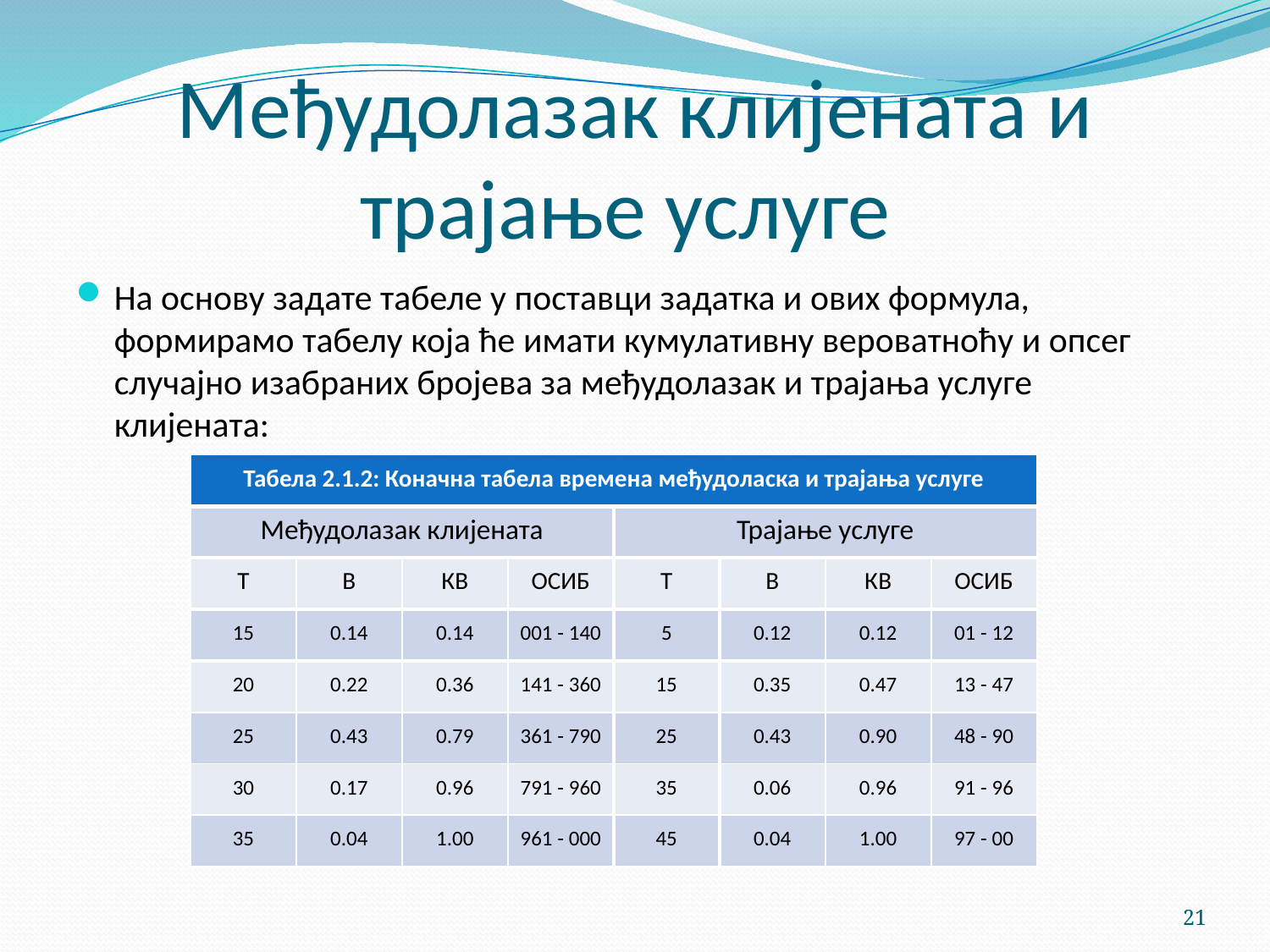

# Међудолазак клијената и трајање услуге
На основу задате табеле у поставци задатка и ових формула, формирамо табелу која ће имати кумулативну вероватноћу и опсег случајно изабраних бројева за међудолазак и трајања услуге клијената:
| Табела 2.1.2: Коначна табела времена међудоласка и трајања услуге |  |  |  |  |  |  |  |
| --- | --- | --- | --- | --- | --- | --- | --- |
| Међудолазак клијената |  |  |  | Трајање услуге |  |  |  |
| Т | В | КВ | ОСИБ | Т | В | КВ | ОСИБ |
| 15 | 0.14 | 0.14 | 001 - 140 | 5 | 0.12 | 0.12 | 01 - 12 |
| 20 | 0.22 | 0.36 | 141 - 360 | 15 | 0.35 | 0.47 | 13 - 47 |
| 25 | 0.43 | 0.79 | 361 - 790 | 25 | 0.43 | 0.90 | 48 - 90 |
| 30 | 0.17 | 0.96 | 791 - 960 | 35 | 0.06 | 0.96 | 91 - 96 |
| 35 | 0.04 | 1.00 | 961 - 000 | 45 | 0.04 | 1.00 | 97 - 00 |
21